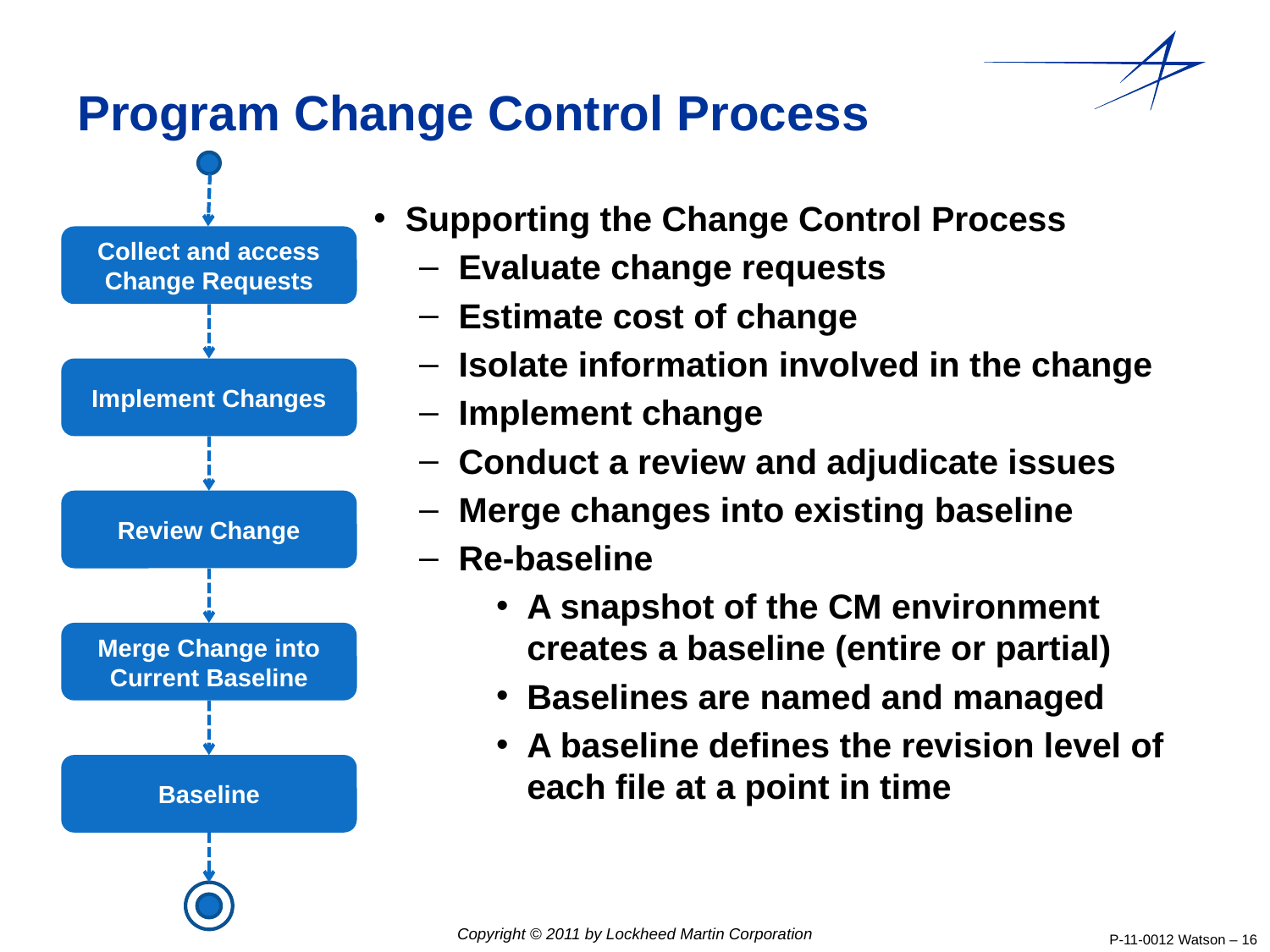

# Program Change Control Process

Supporting the Change Control Process
Evaluate change requests
Estimate cost of change
Isolate information involved in the change
Implement change
Conduct a review and adjudicate issues
Merge changes into existing baseline
Re-baseline
A snapshot of the CM environment creates a baseline (entire or partial)
Baselines are named and managed
A baseline defines the revision level of each file at a point in time
Collect and access Change Requests
Implement Changes
Review Change
Merge Change into Current Baseline
Baseline